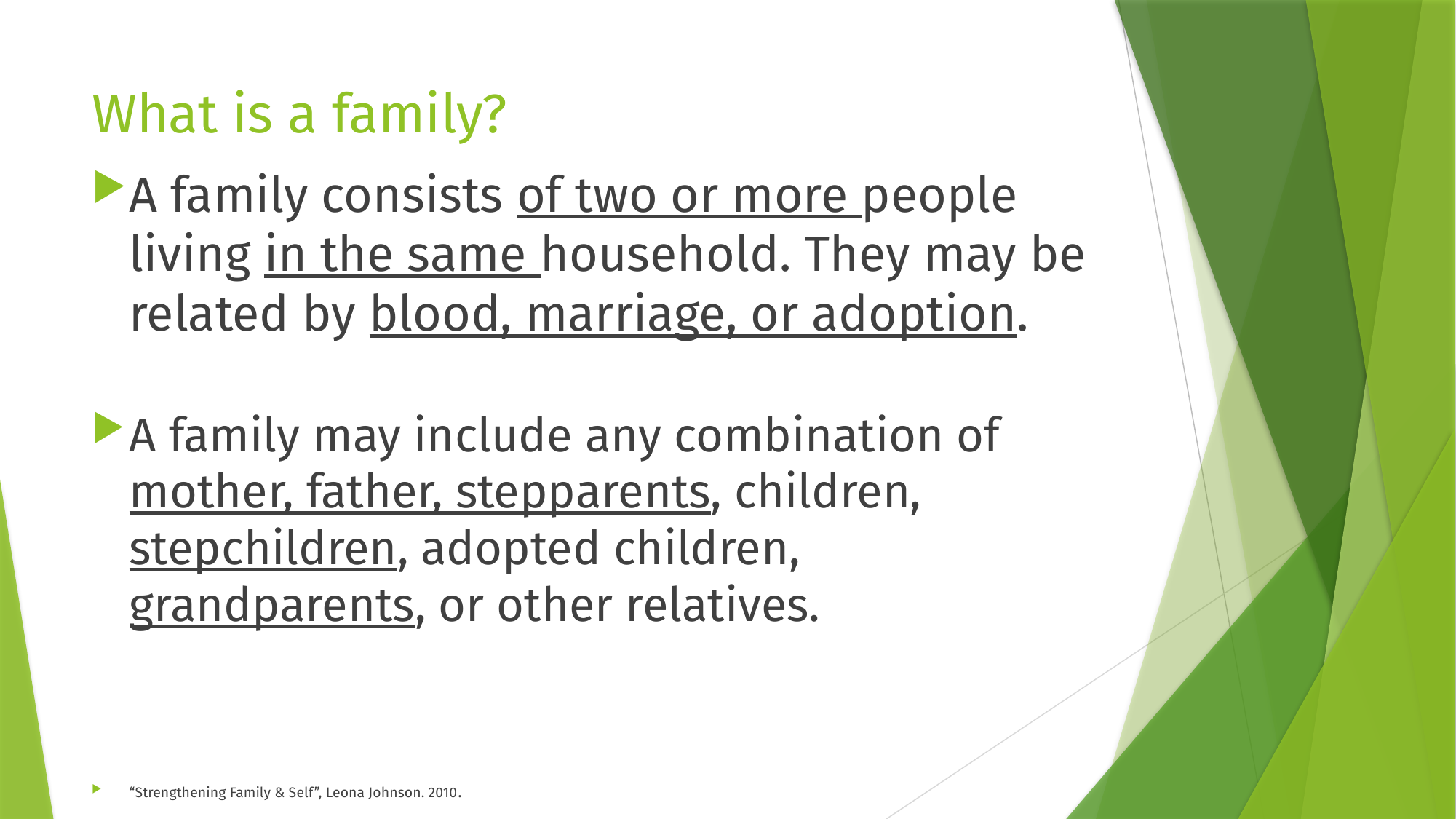

# What is a family?
A family consists of two or more people living in the same household. They may be related by blood, marriage, or adoption.

A family may include any combination of mother, father, stepparents, children, stepchildren, adopted children, grandparents, or other relatives.

“Strengthening Family & Self”, Leona Johnson. 2010.